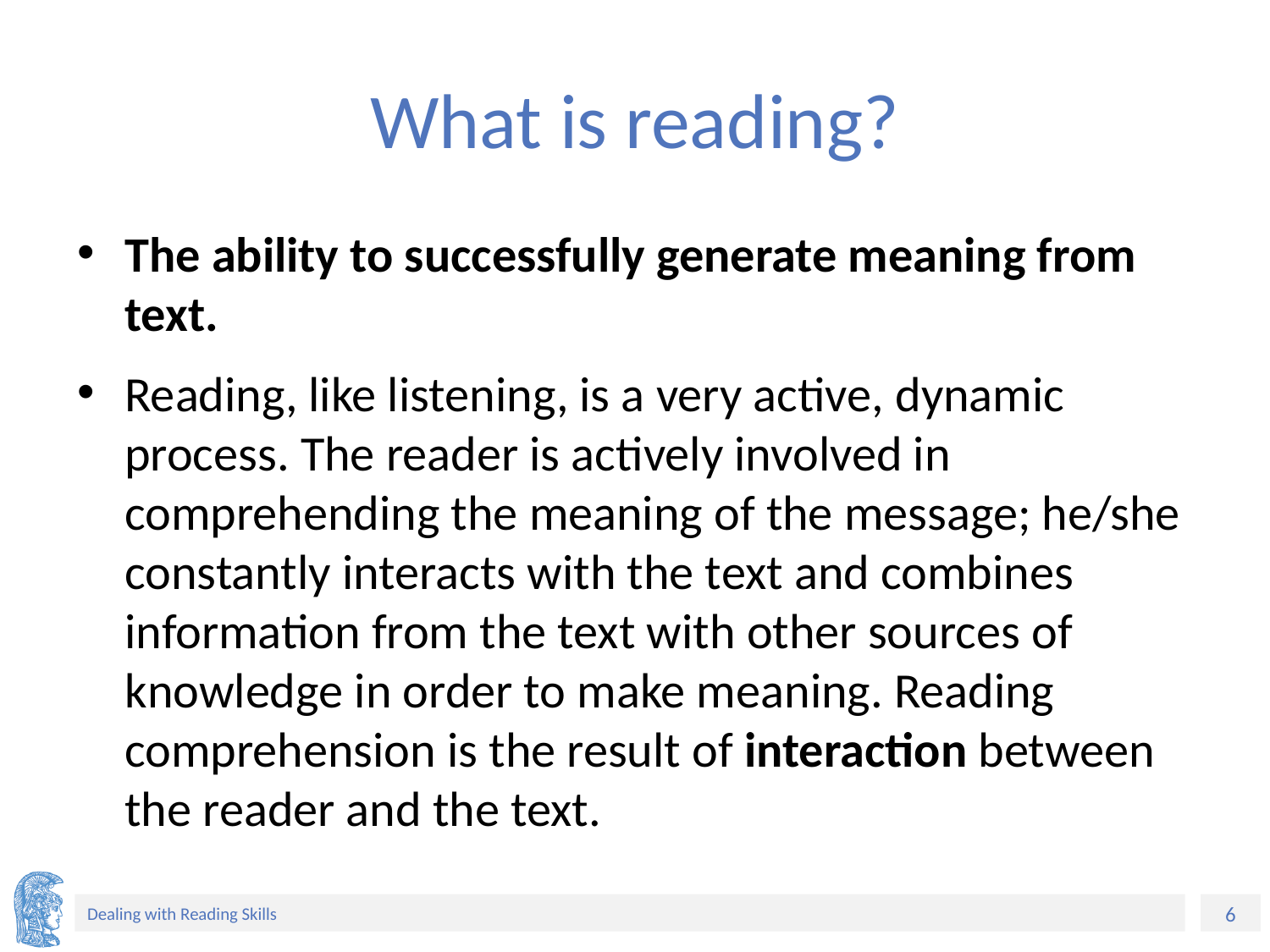

# What is reading?
The ability to successfully generate meaning from text.
Reading, like listening, is a very active, dynamic process. The reader is actively involved in comprehending the meaning of the message; he/she constantly interacts with the text and combines information from the text with other sources of knowledge in order to make meaning. Reading comprehension is the result of interaction between the reader and the text.